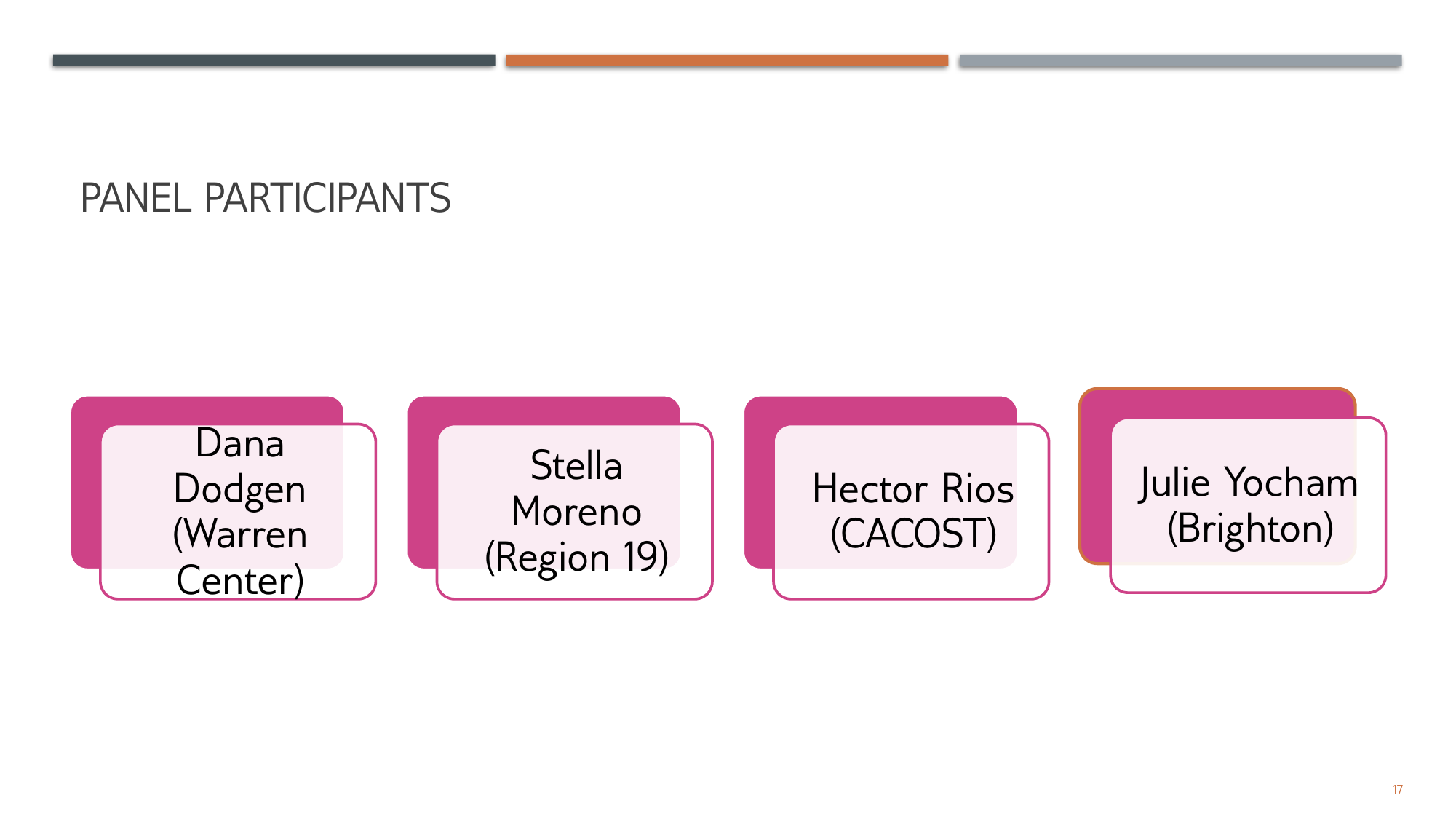

# Panel Participants
Dana Dodgen (Warren Center)
Stella Moreno (Region 19)
Hector Rios (CACOST)
Julie Yocham (Brighton)
17